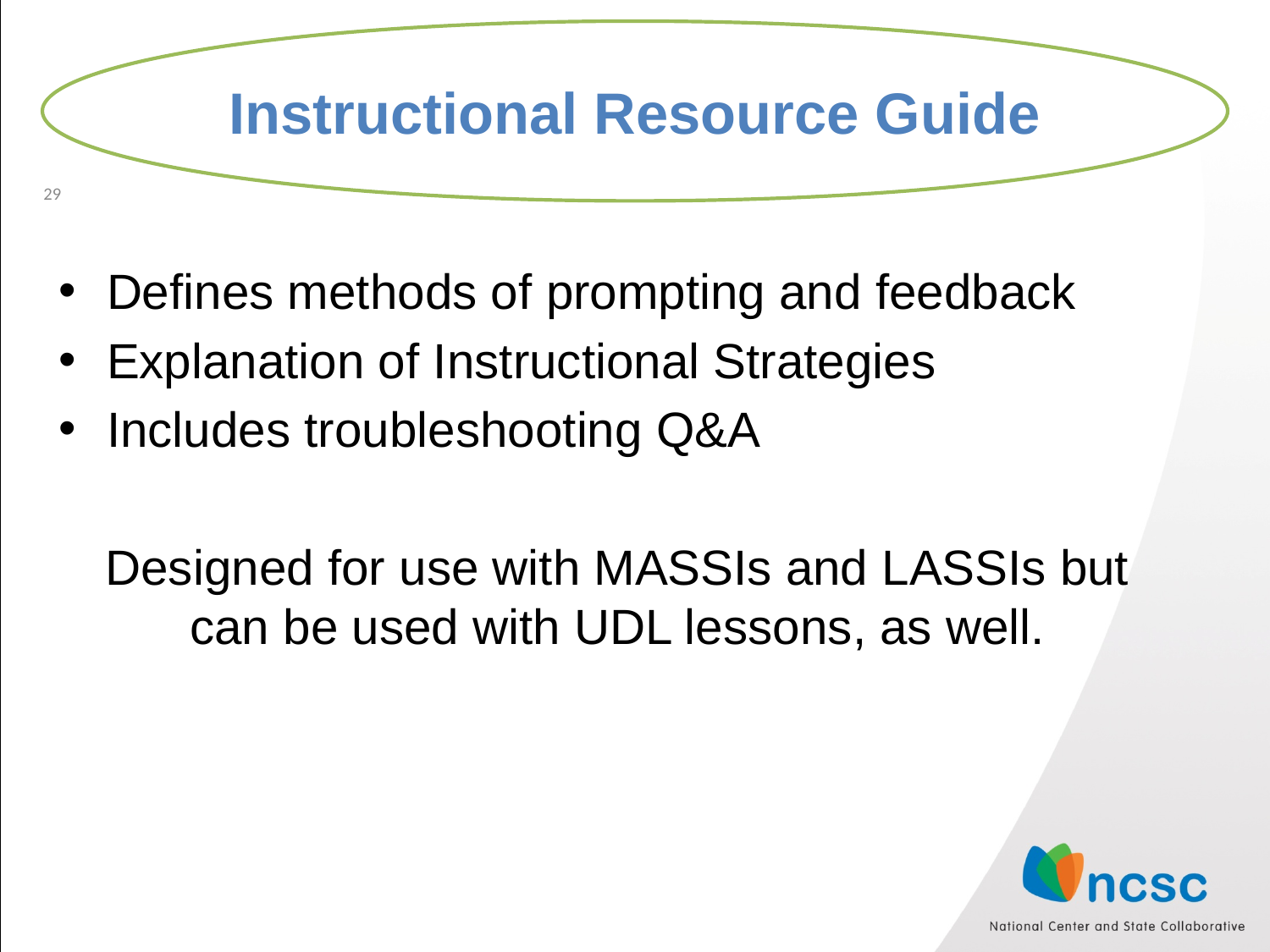

Instructional Resource Guide
29
Defines methods of prompting and feedback
Explanation of Instructional Strategies
Includes troubleshooting Q&A

Designed for use with MASSIs and LASSIs but can be used with UDL lessons, as well.